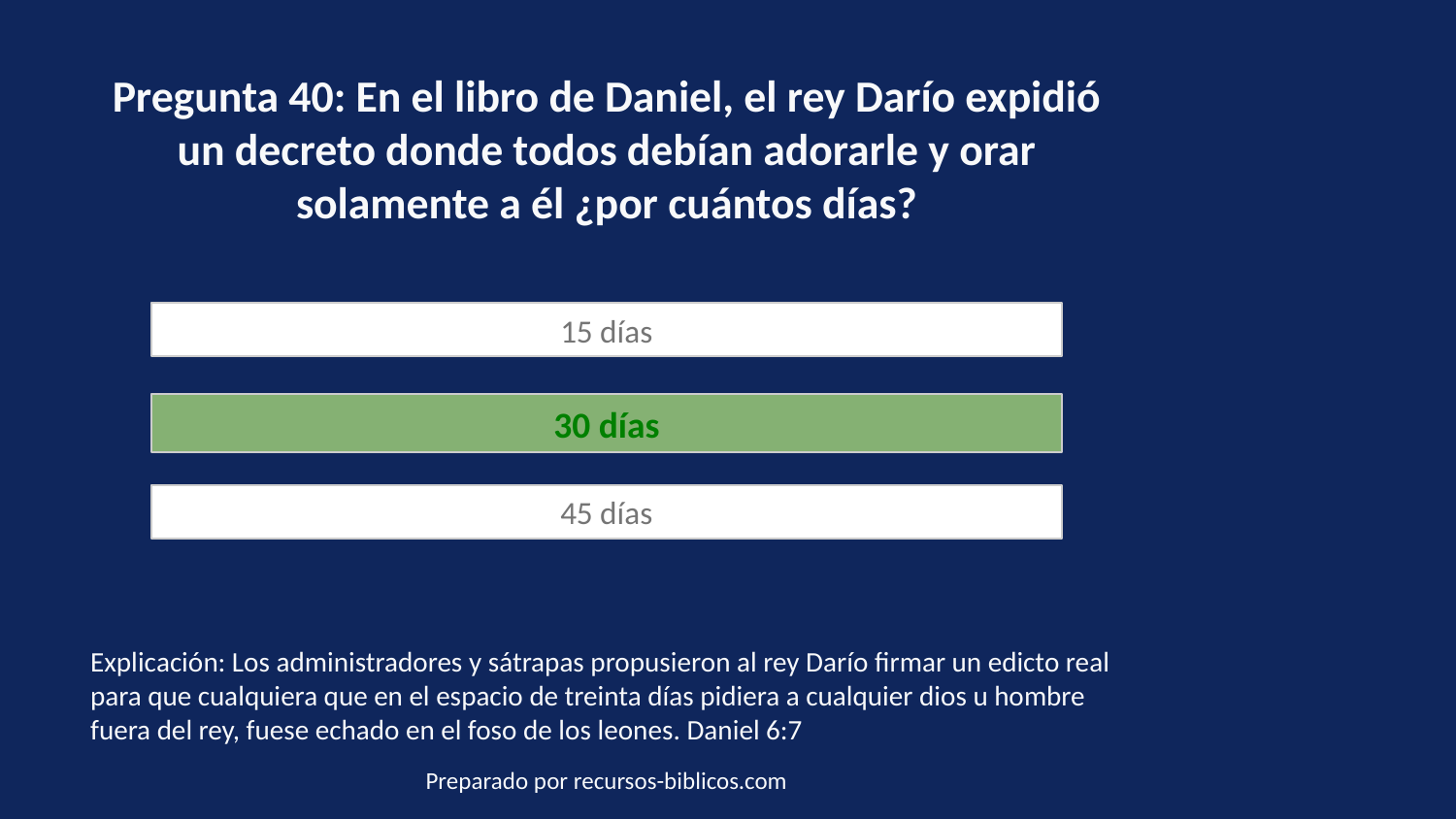

Pregunta 40: En el libro de Daniel, el rey Darío expidió un decreto donde todos debían adorarle y orar solamente a él ¿por cuántos días?
15 días
30 días
45 días
Explicación: Los administradores y sátrapas propusieron al rey Darío firmar un edicto real para que cualquiera que en el espacio de treinta días pidiera a cualquier dios u hombre fuera del rey, fuese echado en el foso de los leones. Daniel 6:7
Preparado por recursos-biblicos.com